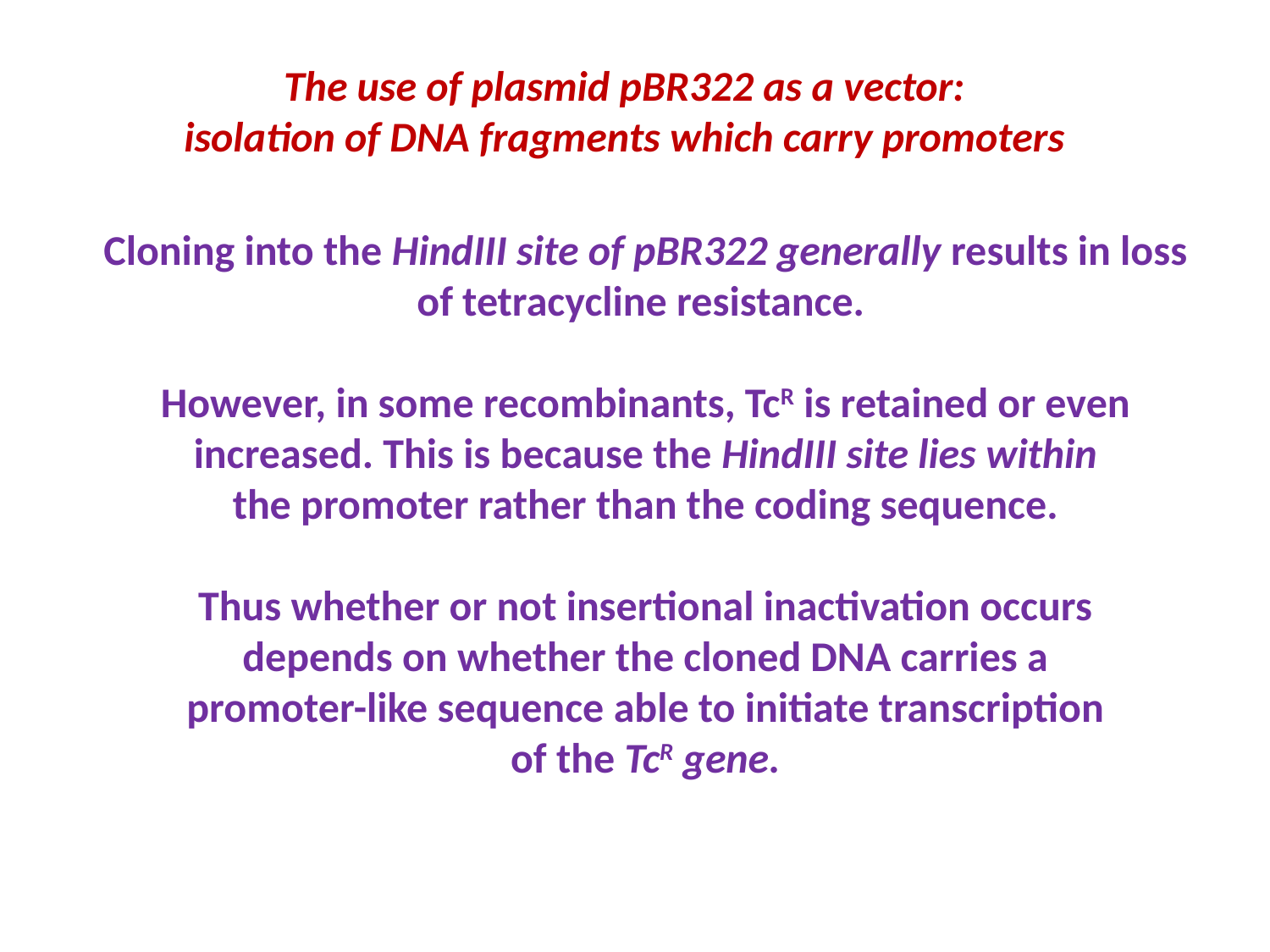

The use of plasmid pBR322 as a vector:
isolation of DNA fragments which carry promoters
Cloning into the HindIII site of pBR322 generally results in loss of tetracycline resistance.

However, in some recombinants, TcR is retained or even
increased. This is because the HindIII site lies within
the promoter rather than the coding sequence.

Thus whether or not insertional inactivation occurs
depends on whether the cloned DNA carries a
promoter-like sequence able to initiate transcription
of the TcR gene.